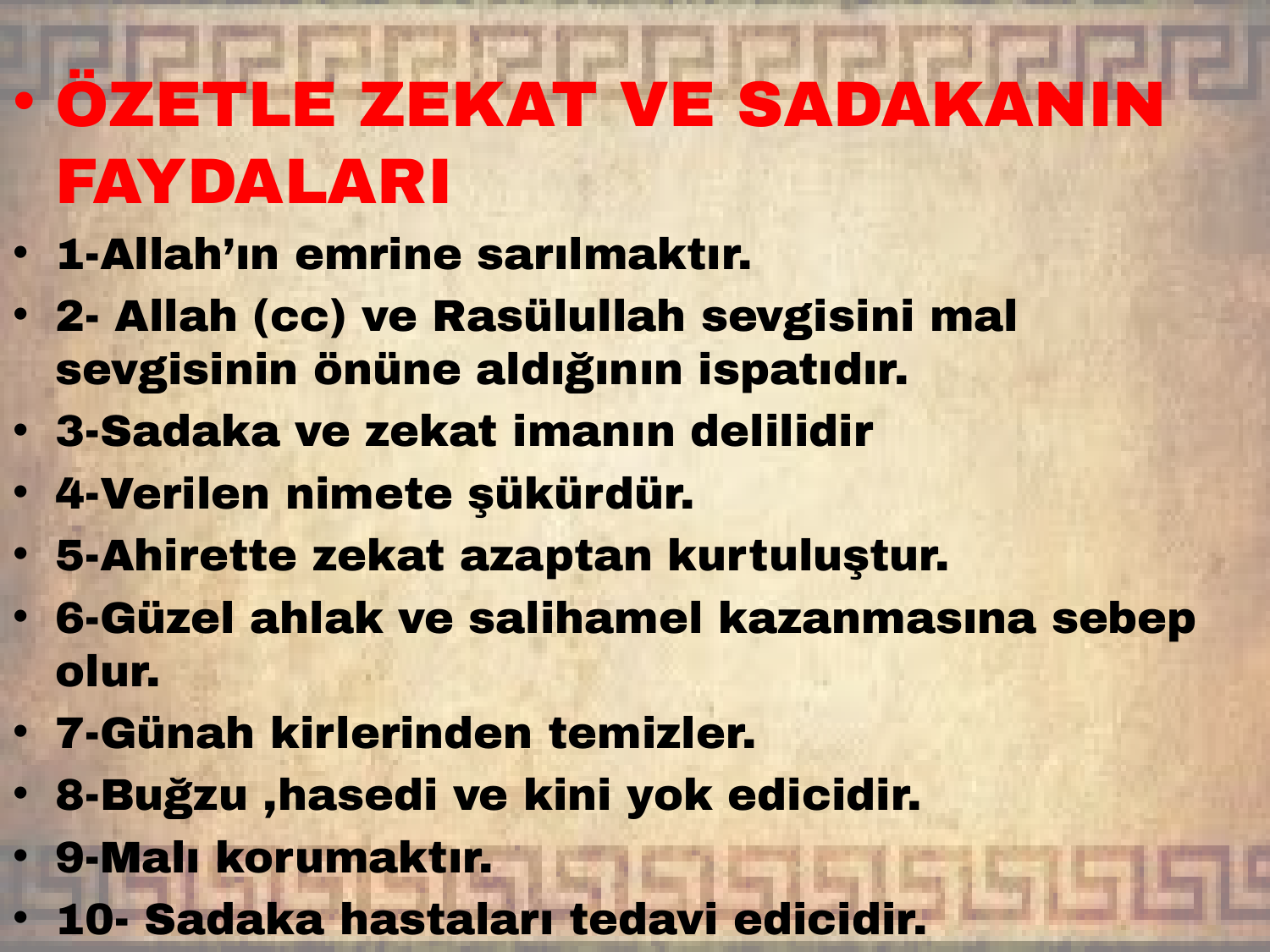

ÖZETLE ZEKAT VE SADAKANIN FAYDALARI
1-Allah’ın emrine sarılmaktır.
2- Allah (cc) ve Rasülullah sevgisini mal sevgisinin önüne aldığının ispatıdır.
3-Sadaka ve zekat imanın delilidir
4-Verilen nimete şükürdür.
5-Ahirette zekat azaptan kurtuluştur.
6-Güzel ahlak ve salihamel kazanmasına sebep olur.
7-Günah kirlerinden temizler.
8-Buğzu ,hasedi ve kini yok edicidir.
9-Malı korumaktır.
10- Sadaka hastaları tedavi edicidir.